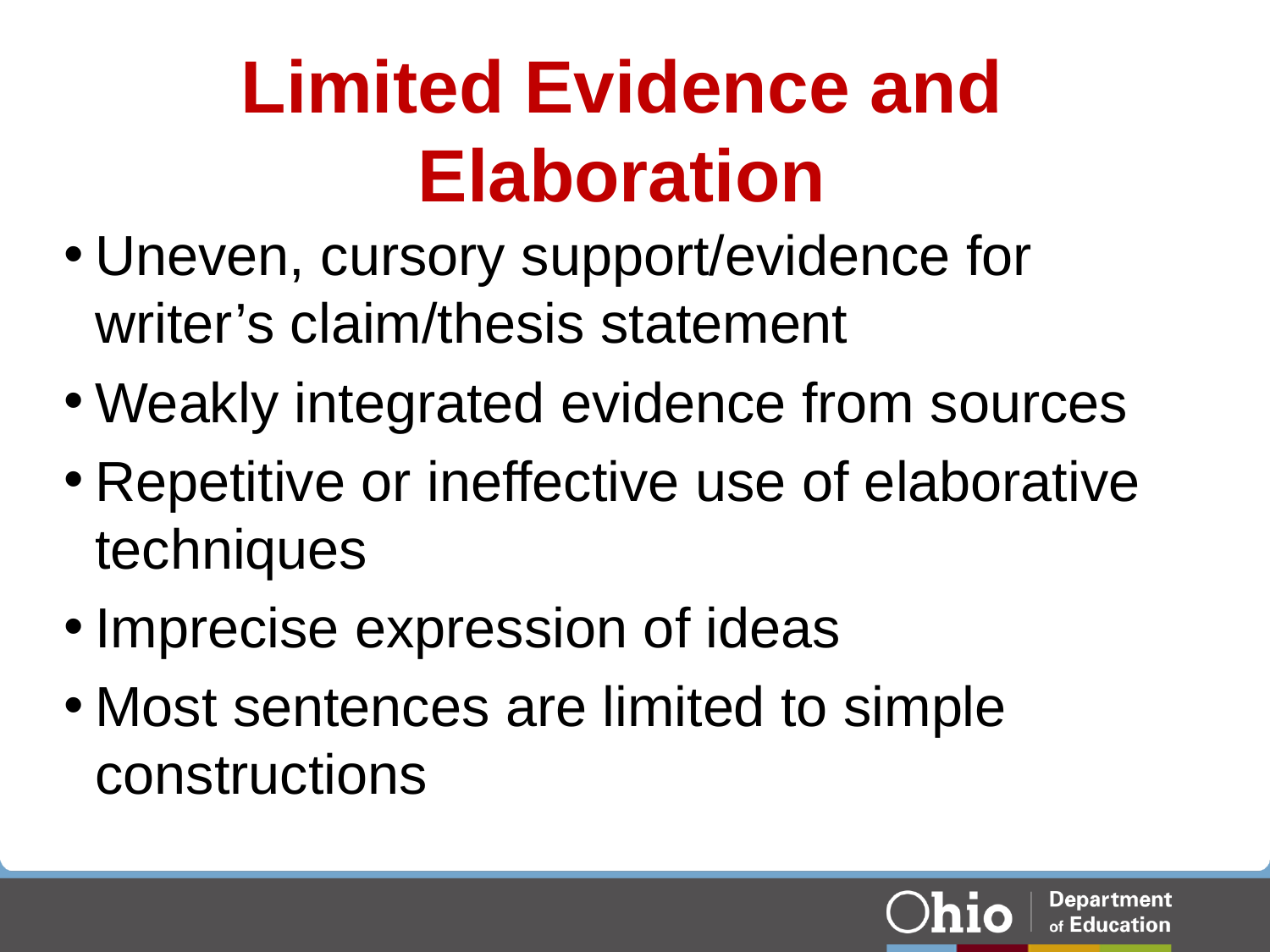

# Limited Evidence and Elaboration
Uneven, cursory support/evidence for writer’s claim/thesis statement
Weakly integrated evidence from sources
Repetitive or ineffective use of elaborative techniques
Imprecise expression of ideas
Most sentences are limited to simple constructions